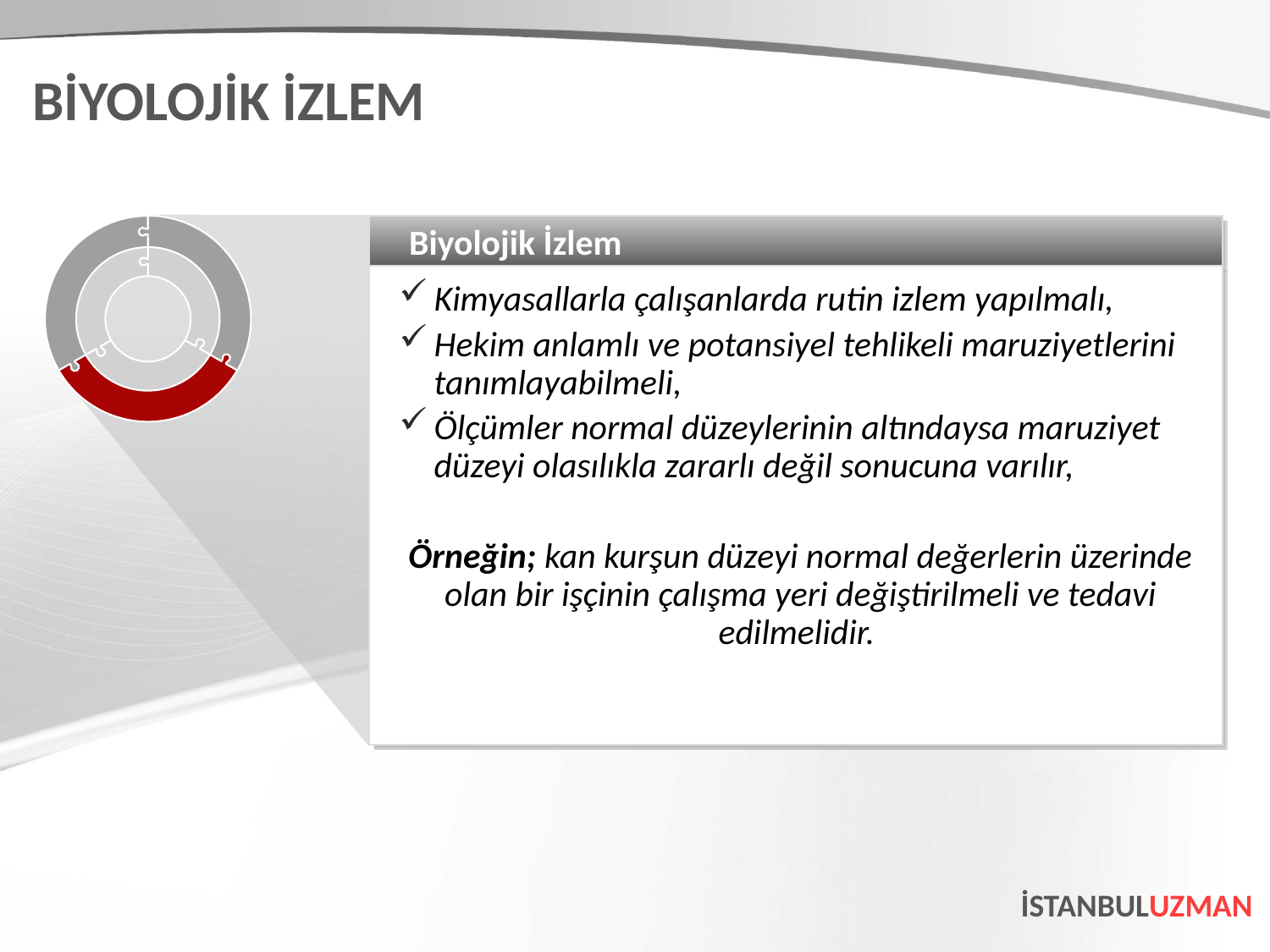

BİYOLOJİK İZLEM

Biyolojik İzlem
Kimyasallarla çalışanlarda rutin izlem yapılmalı,
Hekim anlamlı ve potansiyel tehlikeli maruziyetlerini tanımlayabilmeli,
Ölçümler normal düzeylerinin altındaysa maruziyet düzeyi olasılıkla zararlı değil sonucuna varılır,

Örneğin; kan kurşun düzeyi normal değerlerin üzerinde olan bir işçinin çalışma yeri değiştirilmeli ve tedavi edilmelidir.
İSTANBULUZMAN